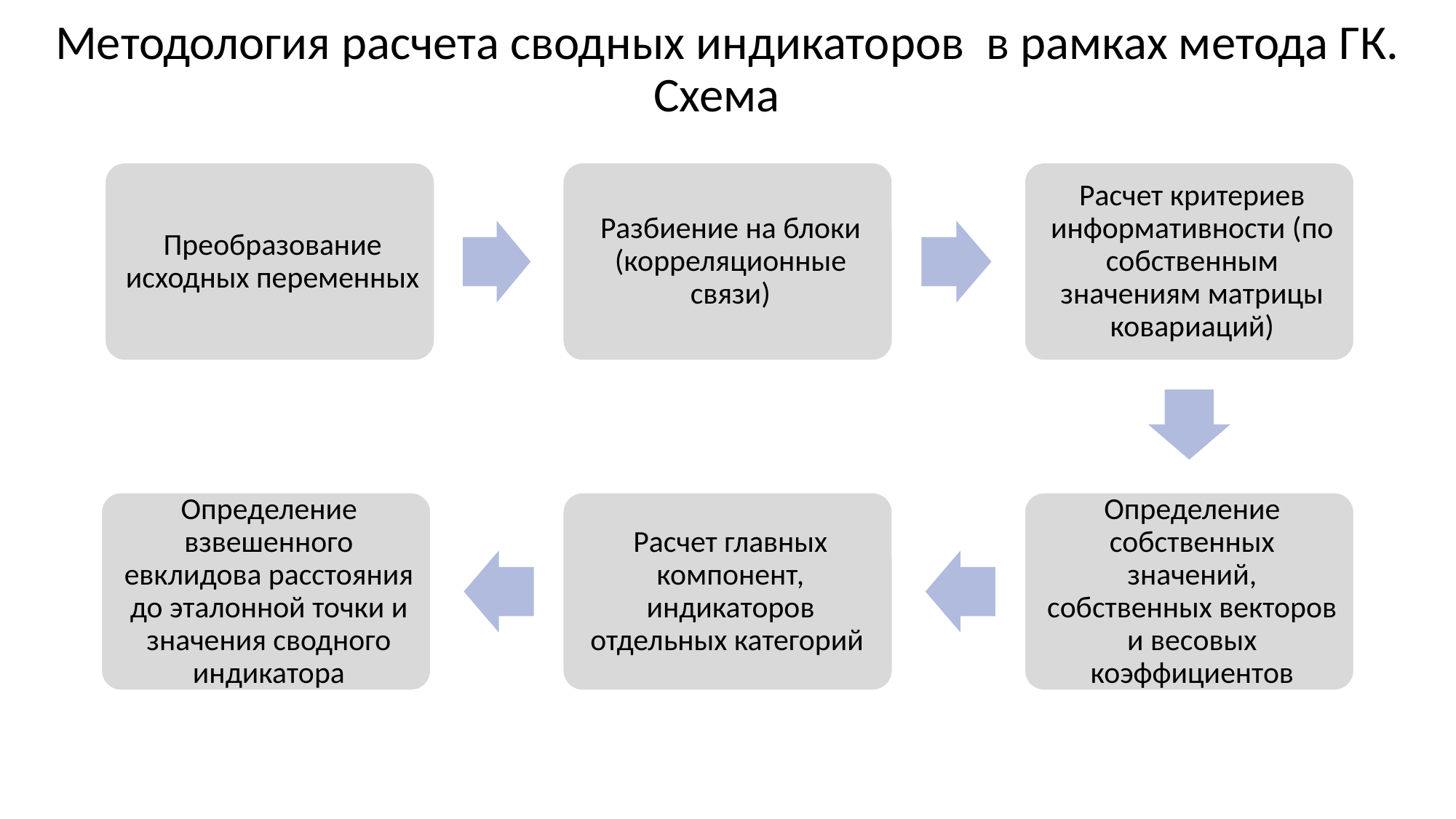

# Методология расчета сводных индикаторов  в рамках метода ГК. Схема
Преобразование исходных переменных

Разбиение на блоки (корреляционные связи)

Расчет критериев информативности (по собственным значениям матрицы ковариаций)

Определение собственных значений, собственных векторов и весовых коэффициентов

Расчет главных компонент, индикаторов отдельных категорий

Определение взвешенного евклидова расстояния до эталонной точки и значения сводного индикатора